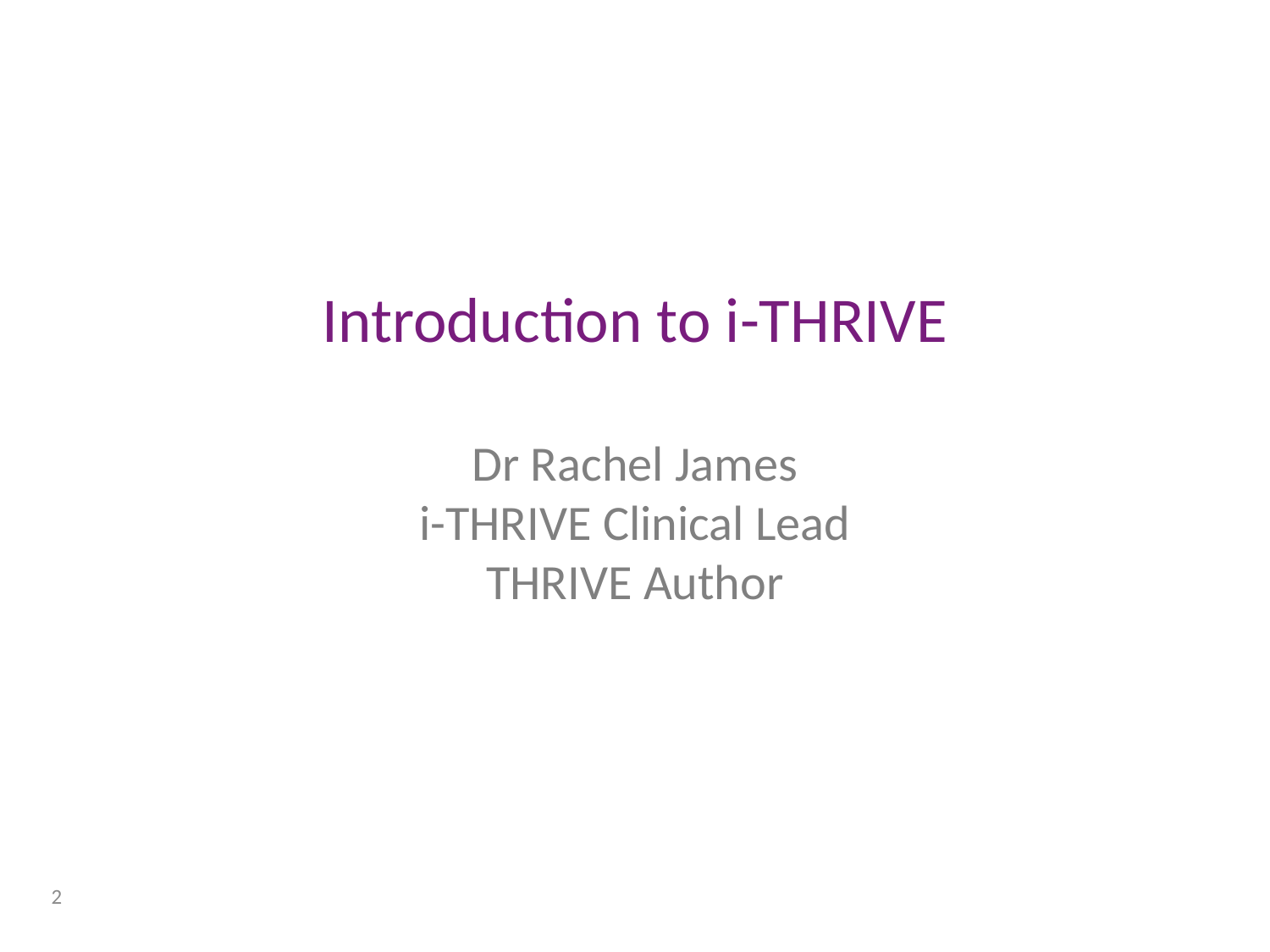

# Introduction to i-THRIVE Dr Rachel James i-THRIVE Clinical Lead THRIVE Author